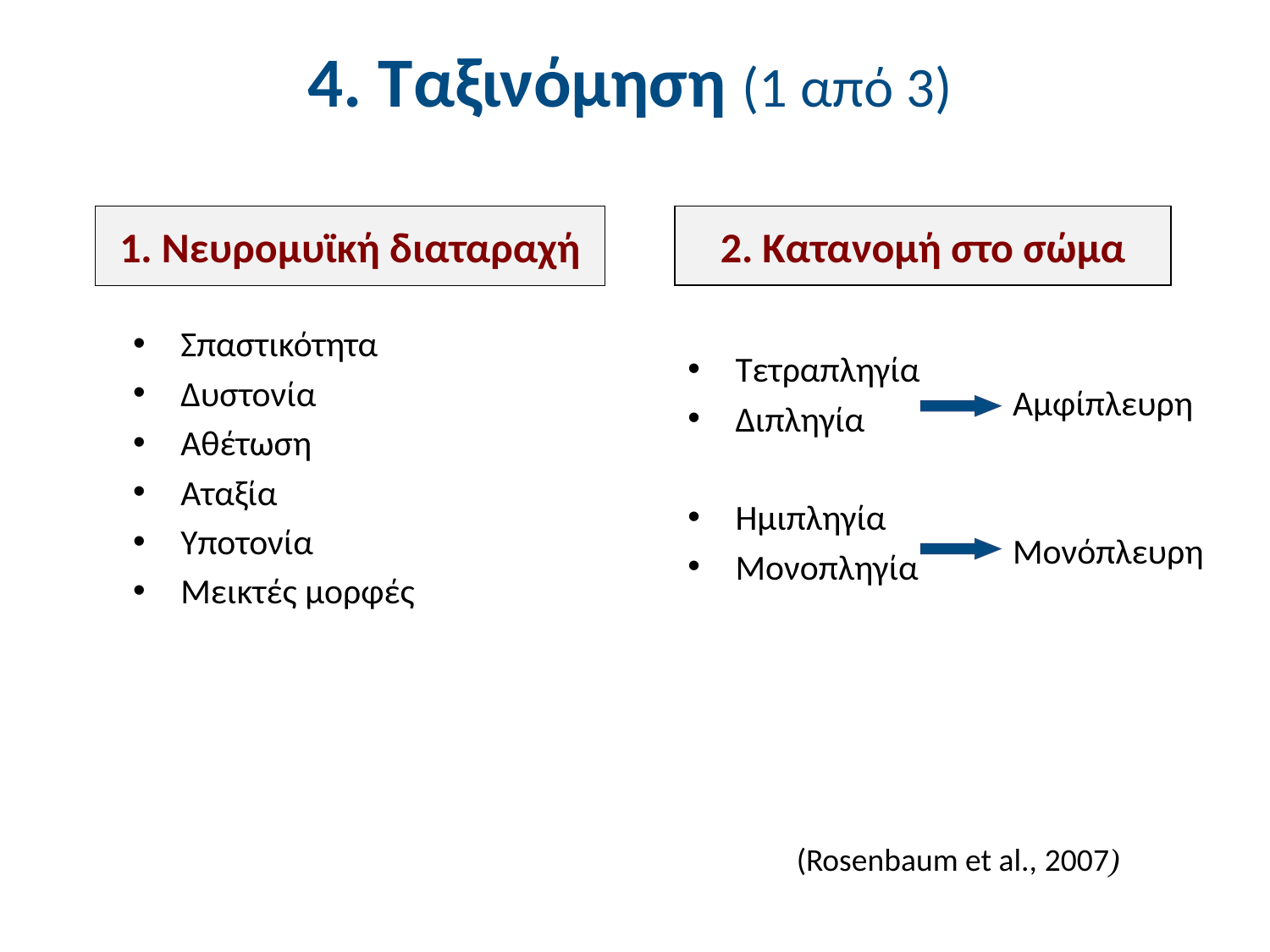

# 4. Ταξινόμηση (1 από 3)
1. Νευρομυϊκή διαταραχή
2. Κατανομή στο σώμα
Σπαστικότητα
Δυστονία
Αθέτωση
Αταξία
Υποτονία
Μεικτές μορφές

Αμφίπλευρη

Μονόπλευρη

Τετραπληγία
Διπληγία

Ημιπληγία
Μονοπληγία

(Rosenbaum et al., 2007)